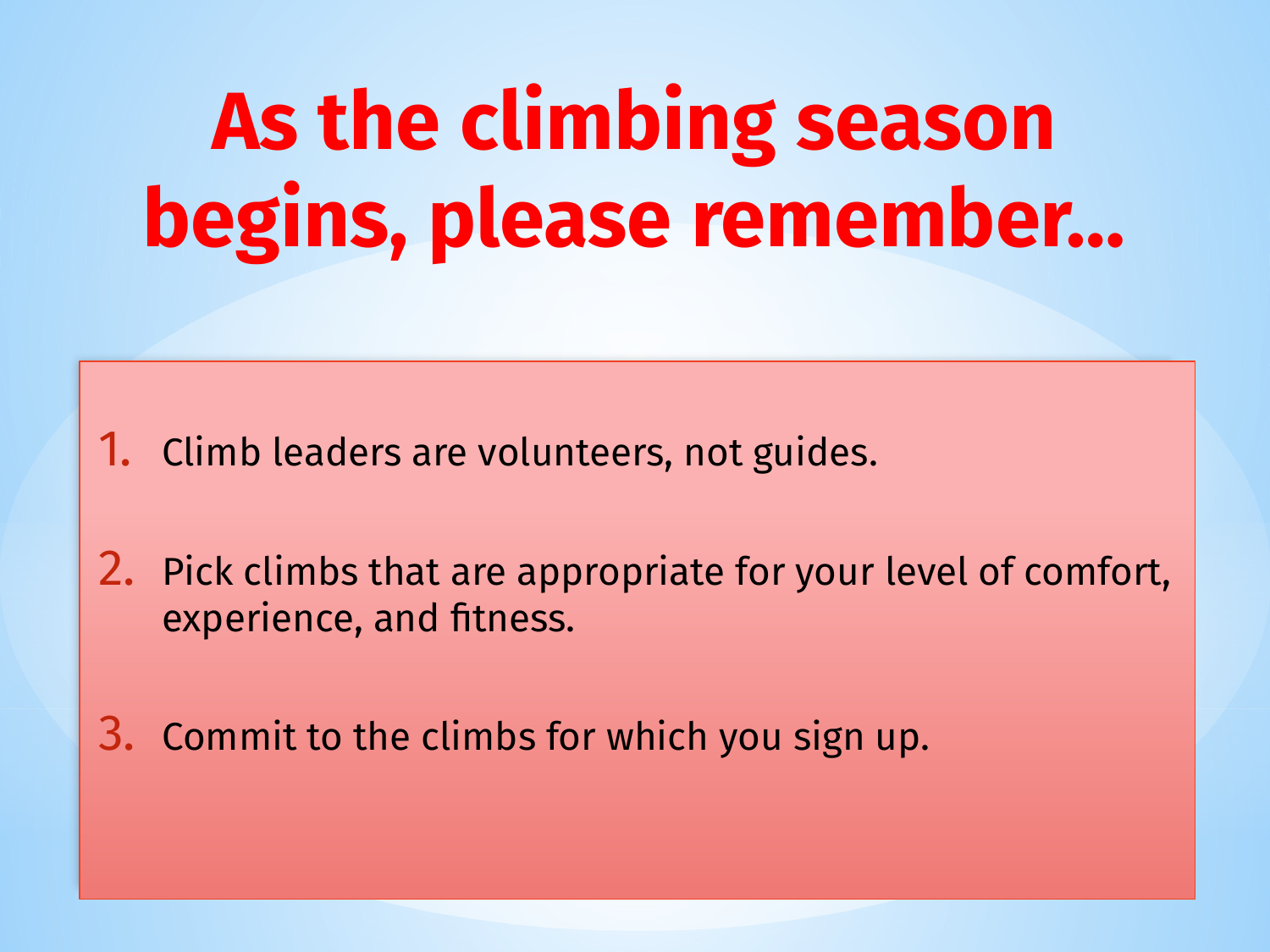

# As the climbing season begins, please remember…

Climb leaders are volunteers, not guides.

Pick climbs that are appropriate for your level of comfort, experience, and fitness.

Commit to the climbs for which you sign up.